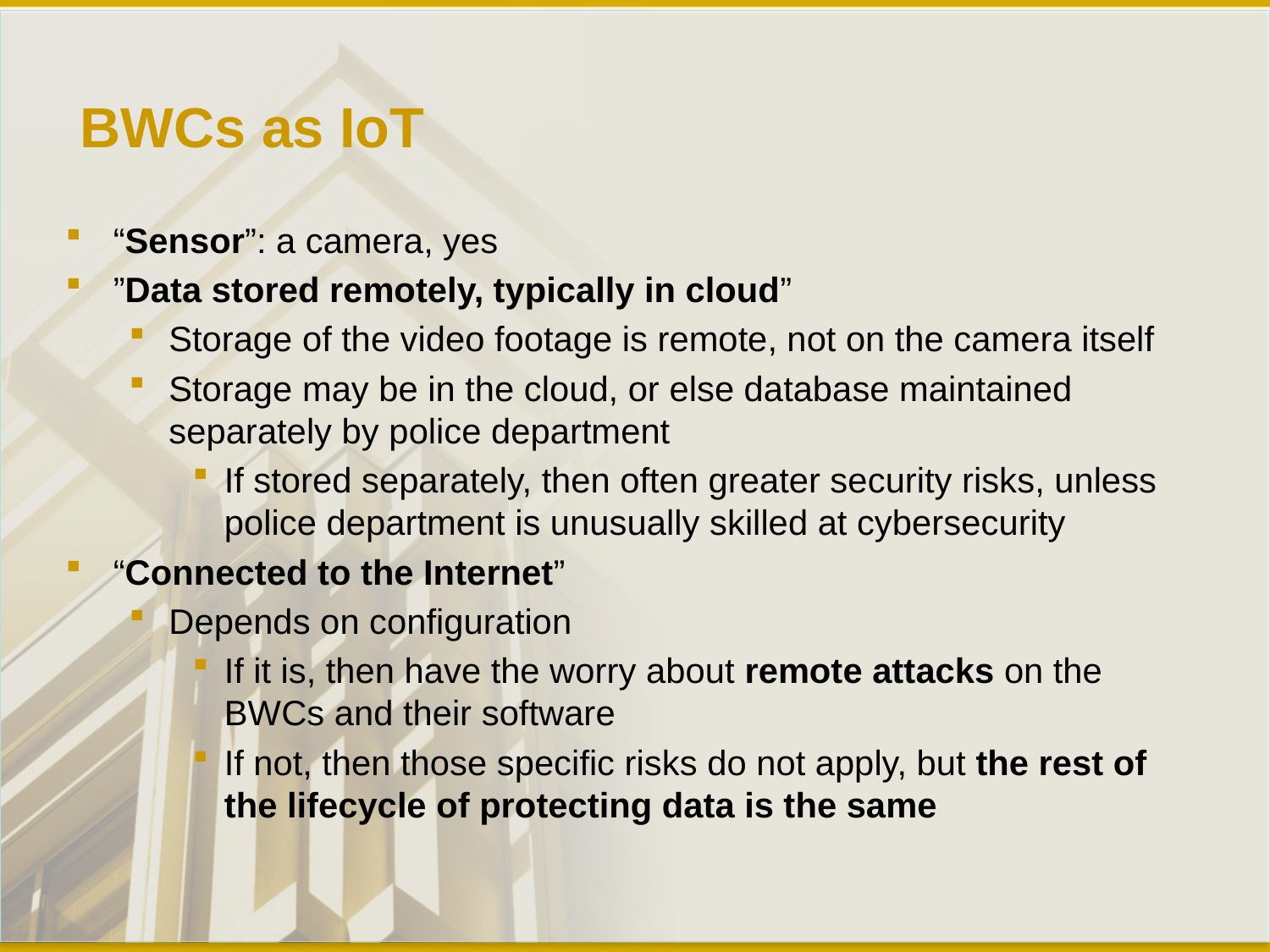

# BWCs as IoT
“Sensor”: a camera, yes
”Data stored remotely, typically in cloud”
Storage of the video footage is remote, not on the camera itself
Storage may be in the cloud, or else database maintained separately by police department
If stored separately, then often greater security risks, unless police department is unusually skilled at cybersecurity
“Connected to the Internet”
Depends on configuration
If it is, then have the worry about remote attacks on the BWCs and their software
If not, then those specific risks do not apply, but the rest of the lifecycle of protecting data is the same